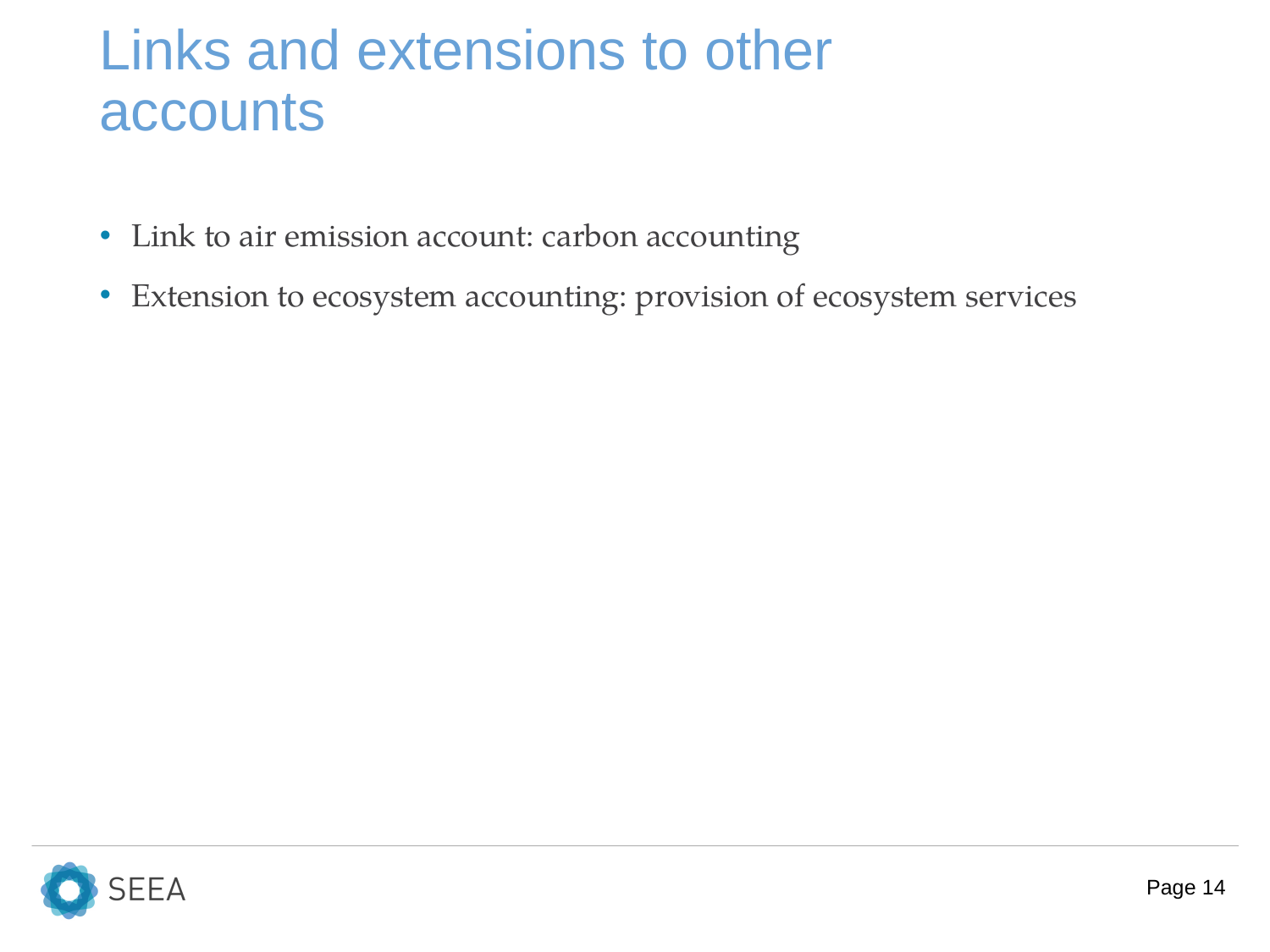

# Links and extensions to other accounts
Link to air emission account: carbon accounting
Extension to ecosystem accounting: provision of ecosystem services

Page 14